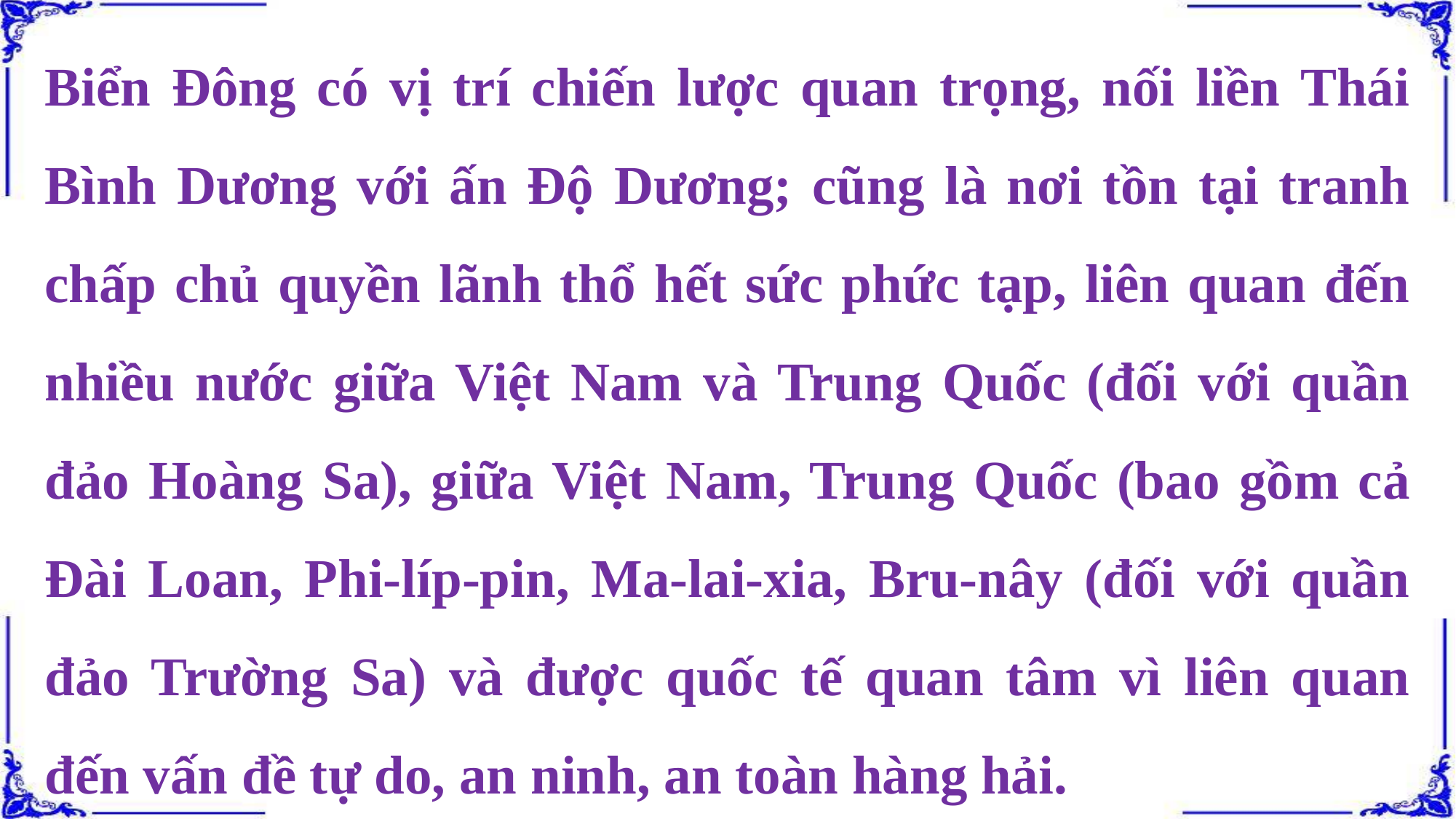

Biển Đông có vị trí chiến lược quan trọng, nối liền Thái Bình Dương với ấn Độ Dương; cũng là nơi tồn tại tranh chấp chủ quyền lãnh thổ hết sức phức tạp, liên quan đến nhiều nước giữa Việt Nam và Trung Quốc (đối với quần đảo Hoàng Sa), giữa Việt Nam, Trung Quốc (bao gồm cả Đài Loan, Phi-líp-pin, Ma-lai-xia, Bru-nây (đối với quần đảo Trường Sa) và được quốc tế quan tâm vì liên quan đến vấn đề tự do, an ninh, an toàn hàng hải.